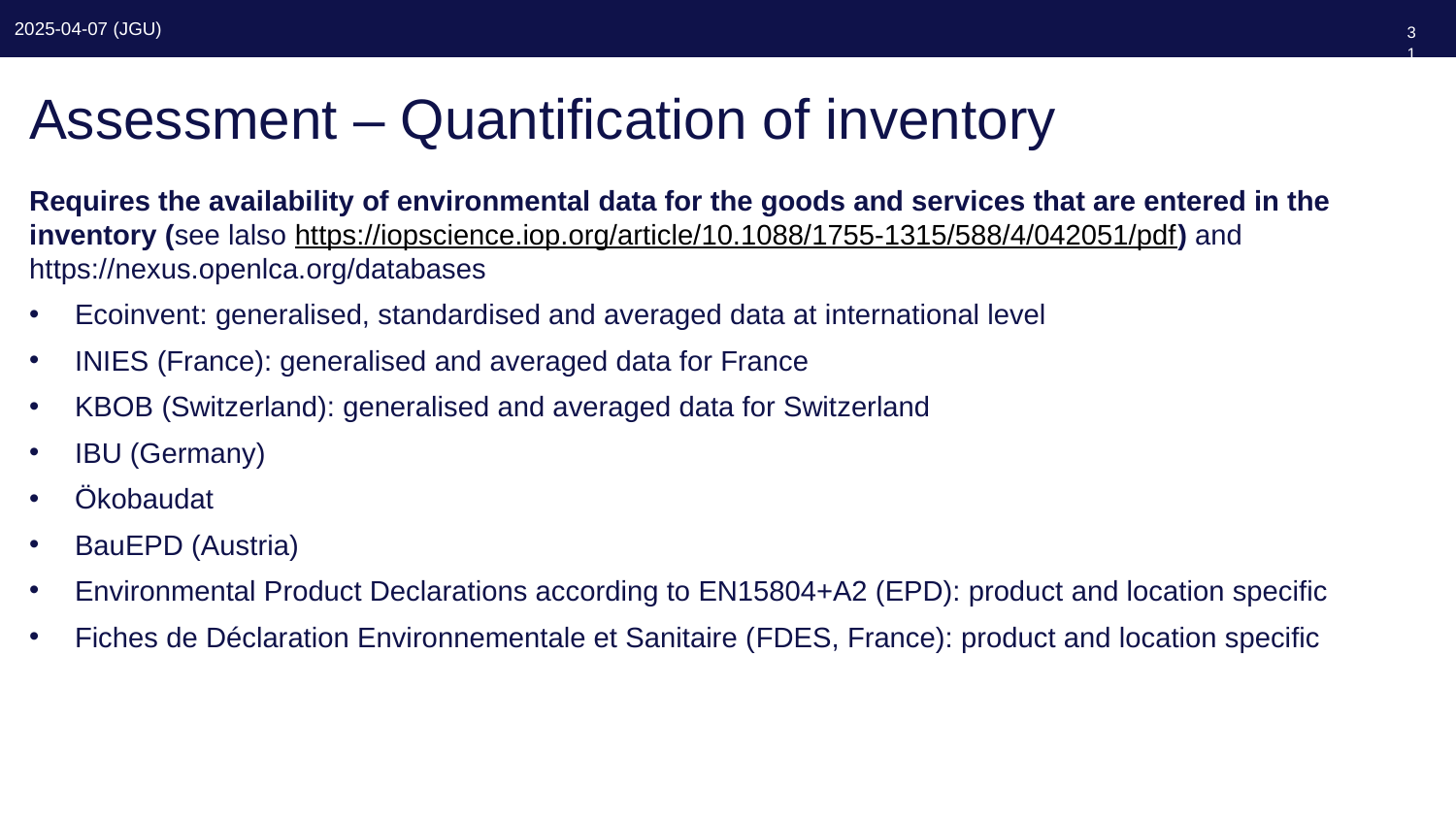

31
# Assessment – Quantification of inventory
Requires the availability of environmental data for the goods and services that are entered in the inventory (see lalso https://iopscience.iop.org/article/10.1088/1755-1315/588/4/042051/pdf) and https://nexus.openlca.org/databases
Ecoinvent: generalised, standardised and averaged data at international level
INIES (France): generalised and averaged data for France
KBOB (Switzerland): generalised and averaged data for Switzerland
IBU (Germany)
Ökobaudat
BauEPD (Austria)
Environmental Product Declarations according to EN15804+A2 (EPD): product and location specific
Fiches de Déclaration Environnementale et Sanitaire (FDES, France): product and location specific